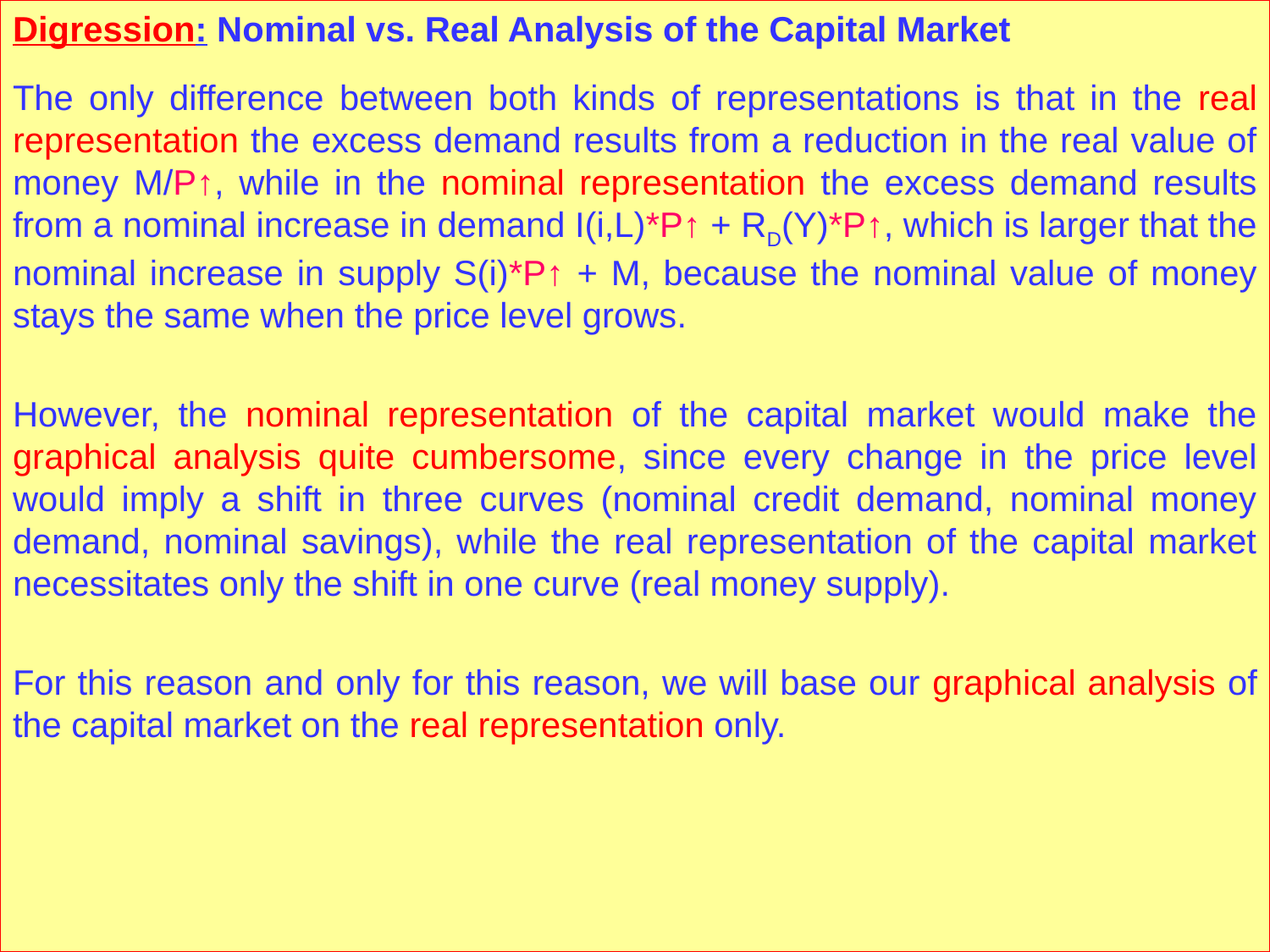

Digression: Nominal vs. Real Analysis of the Capital Market

The only difference between both kinds of representations is that in the real representation the excess demand results from a reduction in the real value of money M/P↑, while in the nominal representation the excess demand results from a nominal increase in demand I(i,L)*P↑ + RD(Y)*P↑, which is larger that the nominal increase in supply S(i)*P↑ + M, because the nominal value of money stays the same when the price level grows.

However, the nominal representation of the capital market would make the graphical analysis quite cumbersome, since every change in the price level would imply a shift in three curves (nominal credit demand, nominal money demand, nominal savings), while the real representation of the capital market necessitates only the shift in one curve (real money supply).

For this reason and only for this reason, we will base our graphical analysis of the capital market on the real representation only.
Prof. Dr. Rainer Maurer
- 93 -